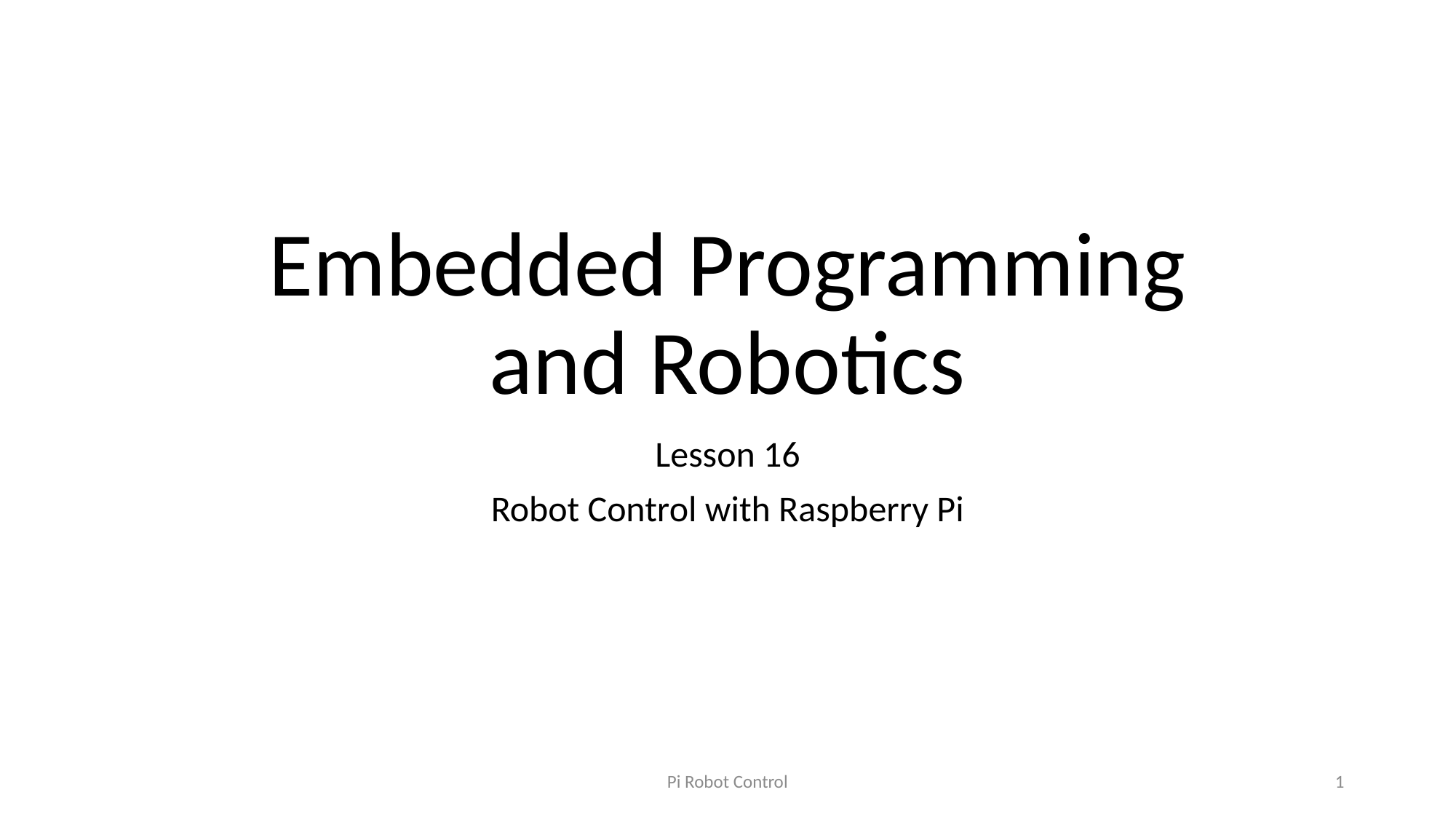

# Embedded Programming and Robotics
Lesson 16
Robot Control with Raspberry Pi
Pi Robot Control
1